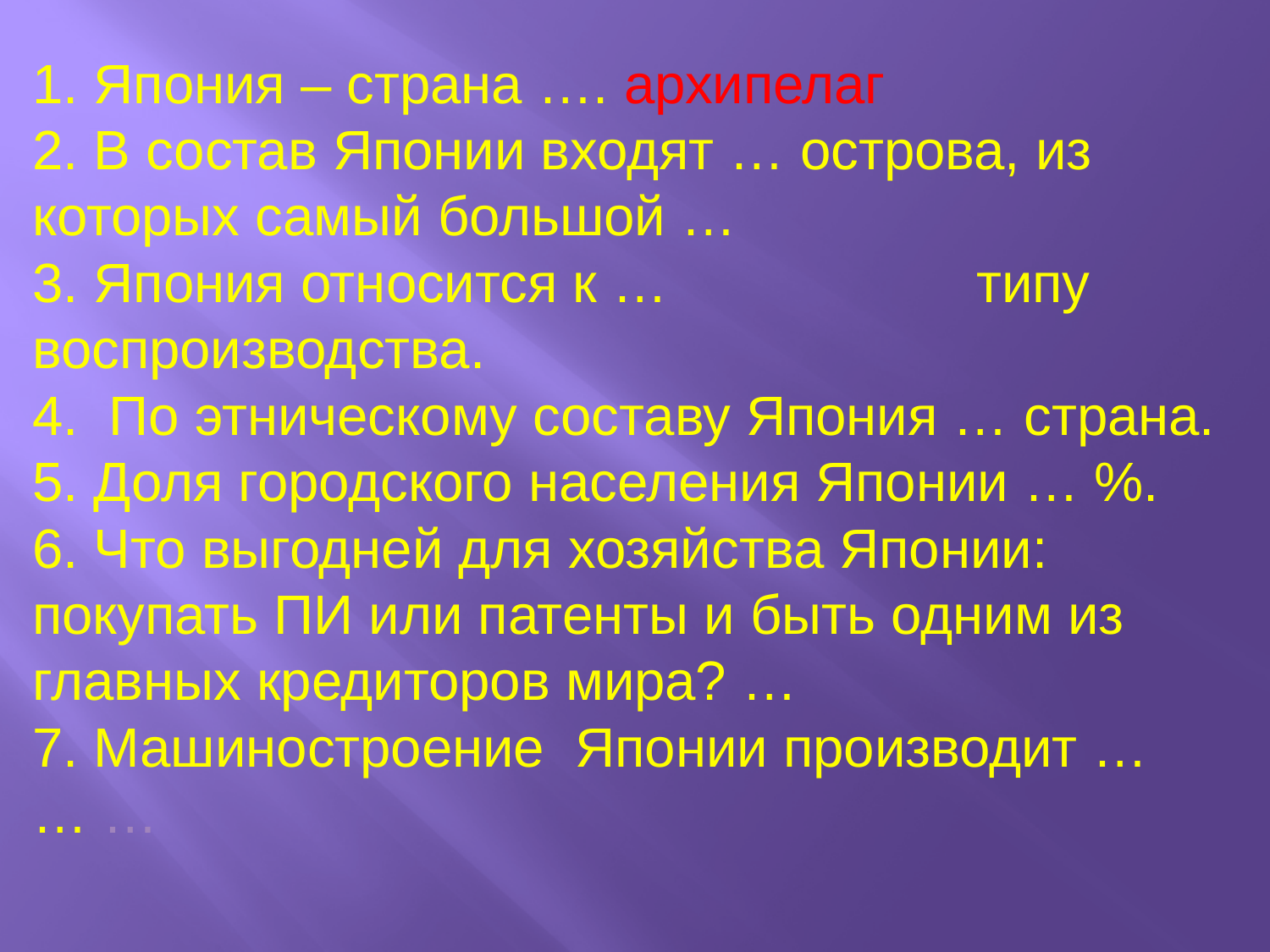

# 1. Япония – страна …. архипелаг 2. В состав Японии входят … острова, из которых самый большой … 3. Япония относится к …                    типу воспроизводства. 4.  По этническому составу Япония … страна. 5. Доля городского населения Японии … %. 6. Что выгодней для хозяйства Японии: покупать ПИ или патенты и быть одним из главных кредиторов мира? … 7. Машиностроение  Японии производит …  … …